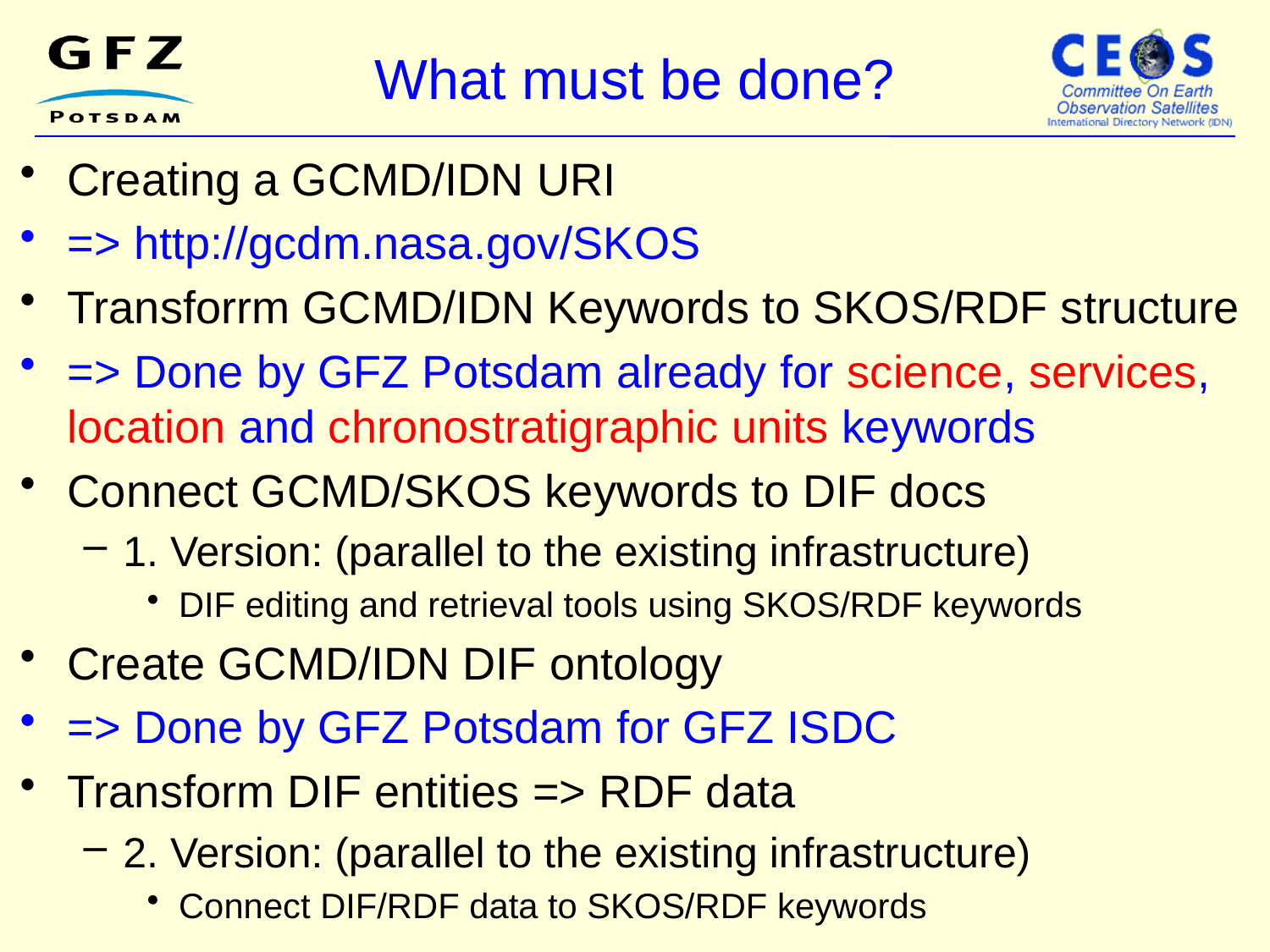

# What must be done?
Creating a GCMD/IDN URI
=> http://gcdm.nasa.gov/SKOS
Transforrm GCMD/IDN Keywords to SKOS/RDF structure
=> Done by GFZ Potsdam already for science, services, location and chronostratigraphic units keywords
Connect GCMD/SKOS keywords to DIF docs
1. Version: (parallel to the existing infrastructure)
DIF editing and retrieval tools using SKOS/RDF keywords
Create GCMD/IDN DIF ontology
=> Done by GFZ Potsdam for GFZ ISDC
Transform DIF entities => RDF data
2. Version: (parallel to the existing infrastructure)
Connect DIF/RDF data to SKOS/RDF keywords